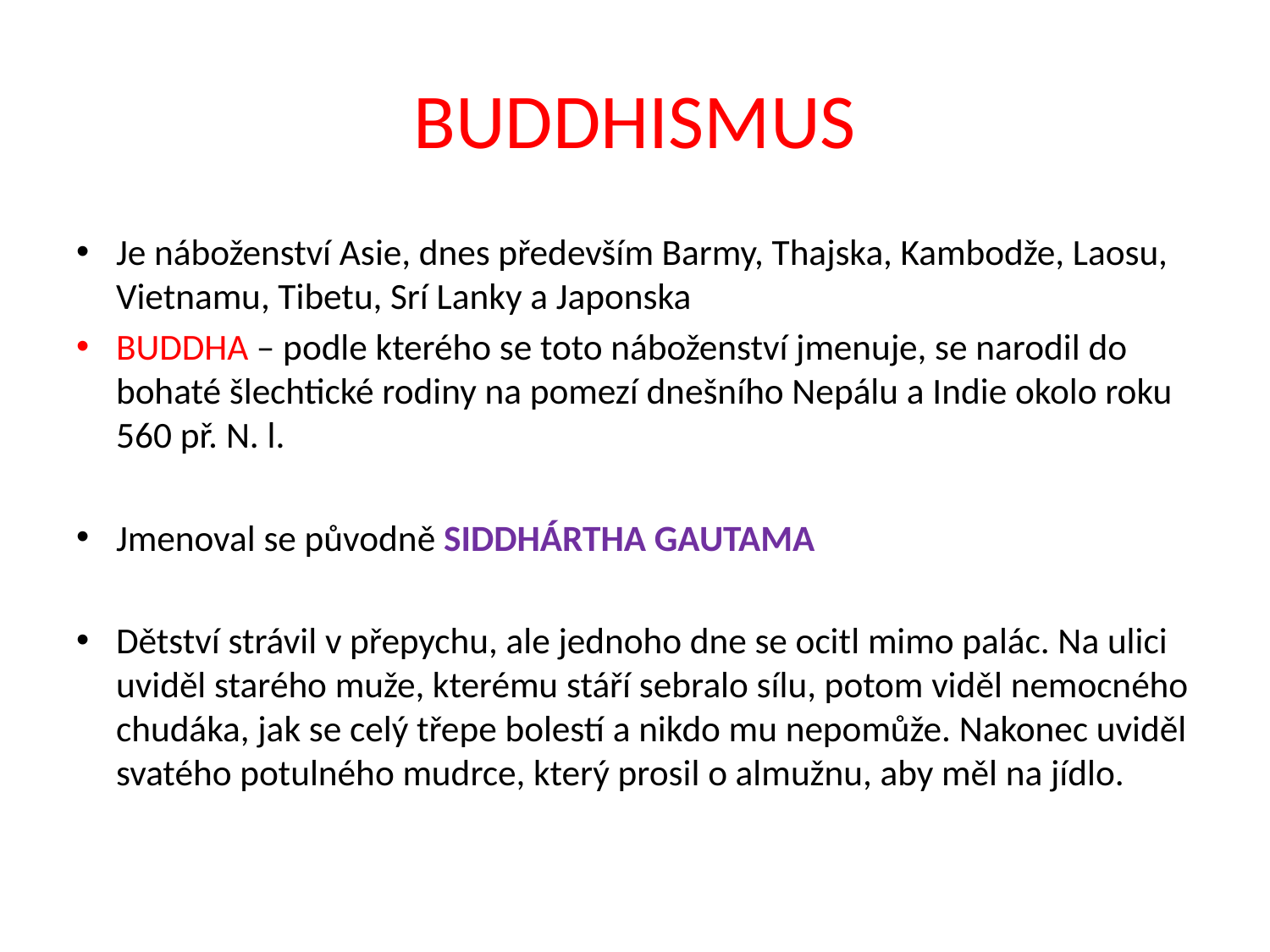

# BUDDHISMUS
Je náboženství Asie, dnes především Barmy, Thajska, Kambodže, Laosu, Vietnamu, Tibetu, Srí Lanky a Japonska
BUDDHA – podle kterého se toto náboženství jmenuje, se narodil do bohaté šlechtické rodiny na pomezí dnešního Nepálu a Indie okolo roku 560 př. N. l.

Jmenoval se původně SIDDHÁRTHA GAUTAMA

Dětství strávil v přepychu, ale jednoho dne se ocitl mimo palác. Na ulici uviděl starého muže, kterému stáří sebralo sílu, potom viděl nemocného chudáka, jak se celý třepe bolestí a nikdo mu nepomůže. Nakonec uviděl svatého potulného mudrce, který prosil o almužnu, aby měl na jídlo.